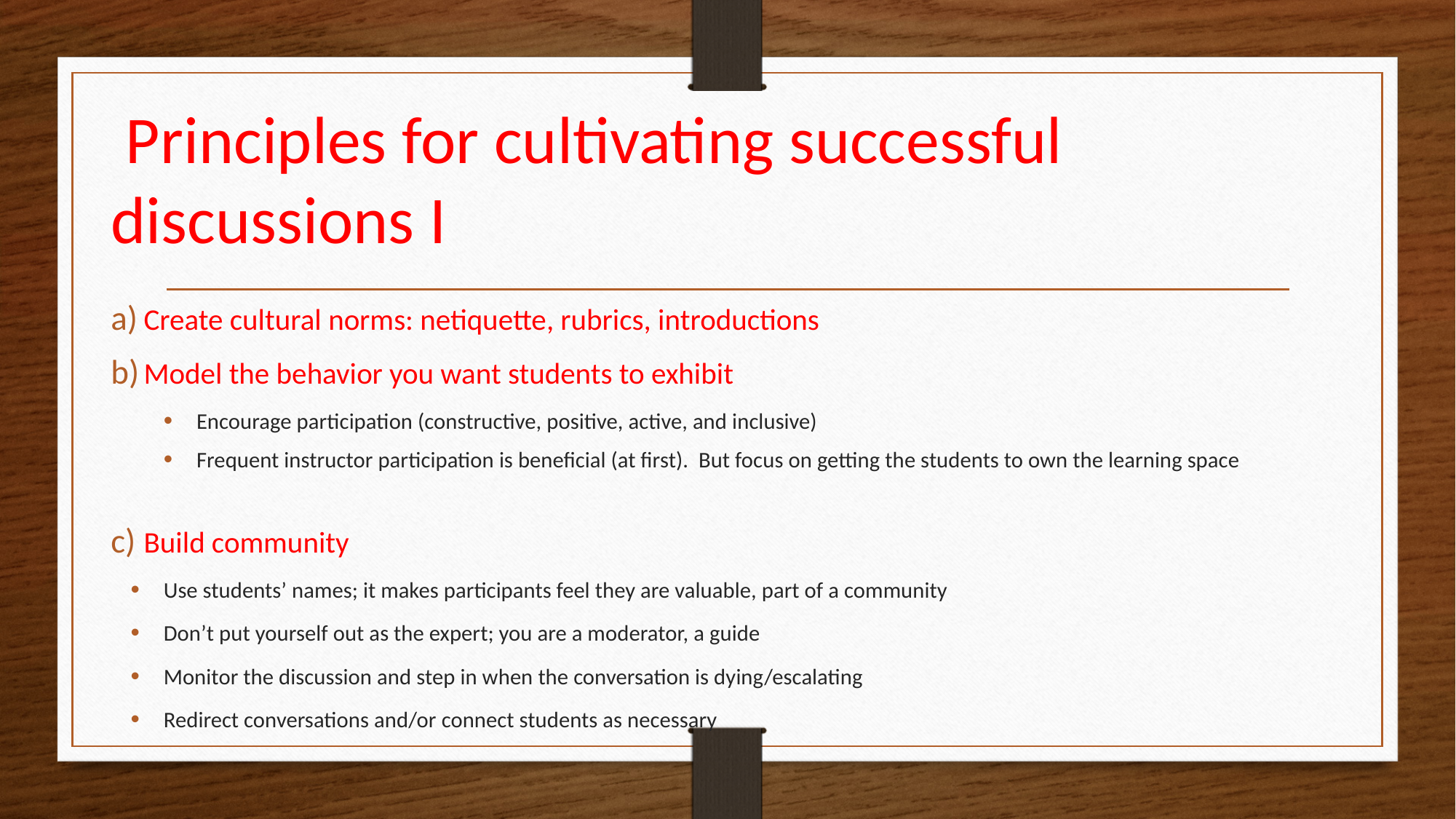

# Principles for cultivating successful discussions I
Create cultural norms: netiquette, rubrics, introductions
Model the behavior you want students to exhibit
Encourage participation (constructive, positive, active, and inclusive)
Frequent instructor participation is beneficial (at first).  But focus on getting the students to own the learning space

Build community
Use students’ names; it makes participants feel they are valuable, part of a community
Don’t put yourself out as the expert; you are a moderator, a guide
Monitor the discussion and step in when the conversation is dying/escalating
Redirect conversations and/or connect students as necessary